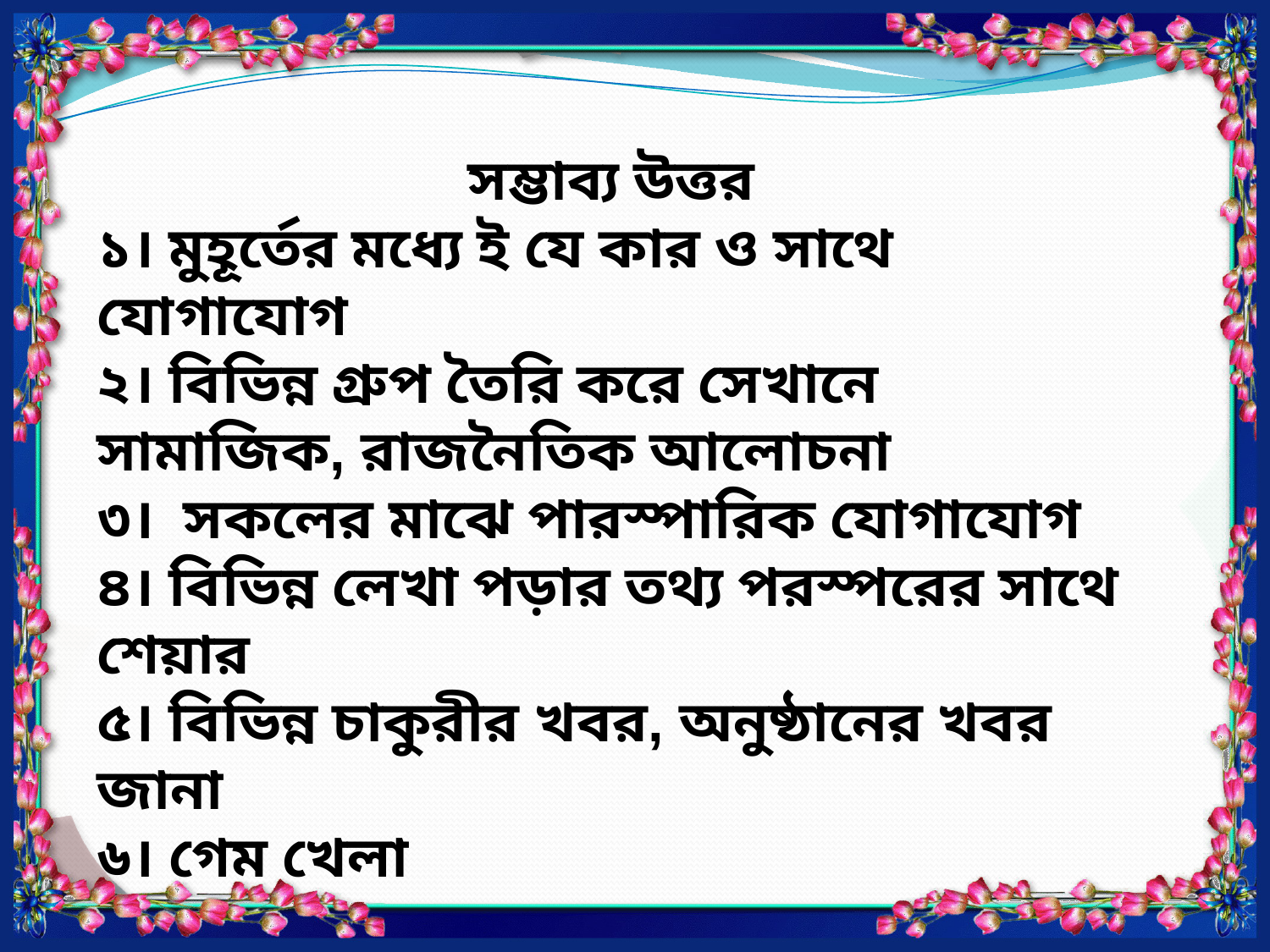

সম্ভাব্য উত্তর
১। মুহূর্তের মধ্যে ই যে কার ও সাথে যোগাযোগ
২। বিভিন্ন গ্রুপ তৈরি করে সেখানে সামাজিক, রাজনৈতিক আলোচনা
৩।  সকলের মাঝে পারস্পারিক যোগাযোগ
৪। বিভিন্ন লেখা পড়ার তথ্য পরস্পরের সাথে শেয়ার
৫। বিভিন্ন চাকুরীর খবর, অনুষ্ঠানের খবর জানা
৬। গেম খেলা